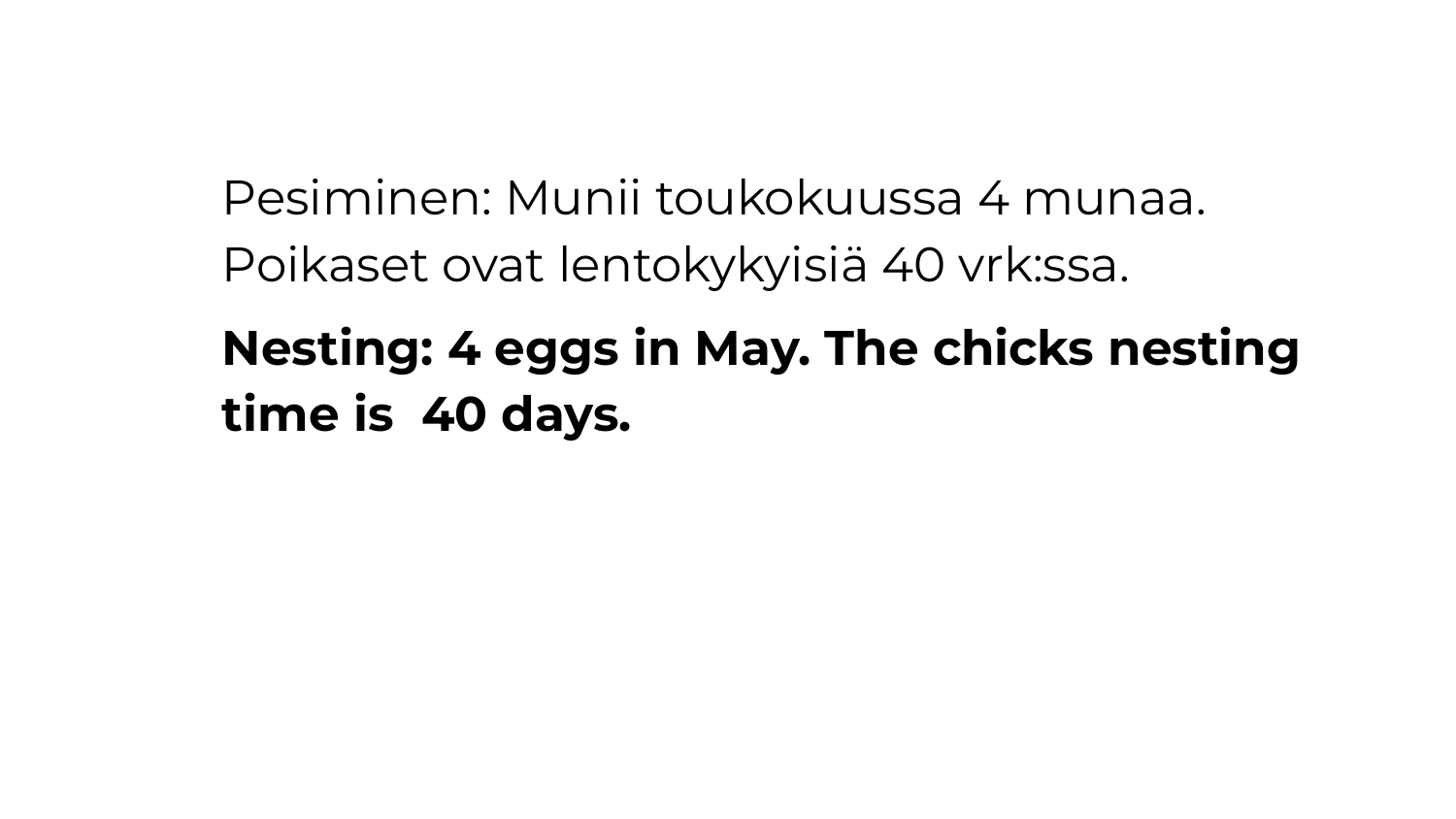

Pesiminen: Munii toukokuussa 4 munaa. Poikaset ovat lentokykyisiä 40 vrk:ssa.
Nesting: 4 eggs in May. The chicks nesting time is  40 days.